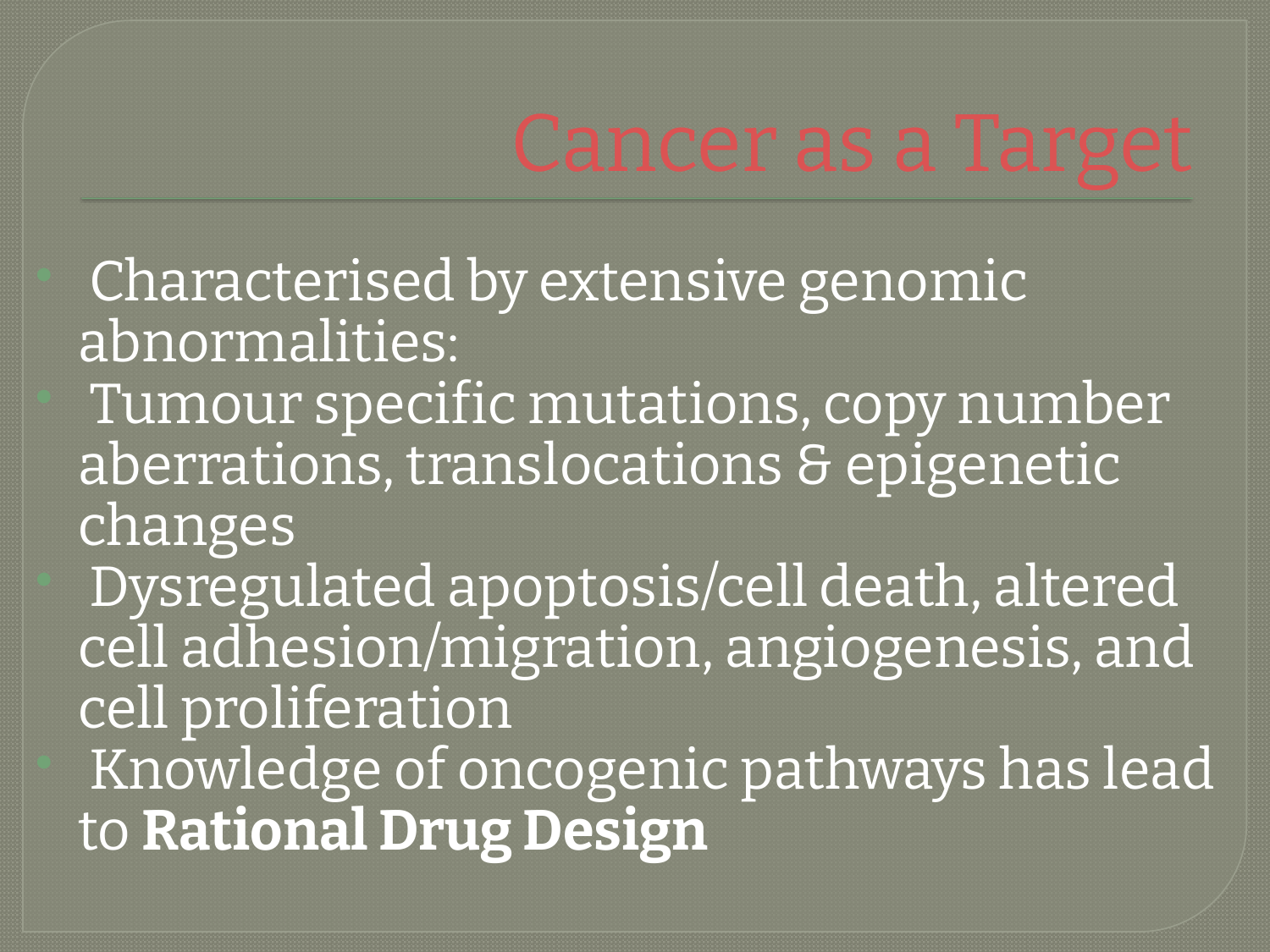

# Cancer as a Target
 Characterised by extensive genomic abnormalities:
 Tumour specific mutations, copy number aberrations, translocations & epigenetic changes
 Dysregulated apoptosis/cell death, altered cell adhesion/migration, angiogenesis, and cell proliferation
 Knowledge of oncogenic pathways has lead to Rational Drug Design